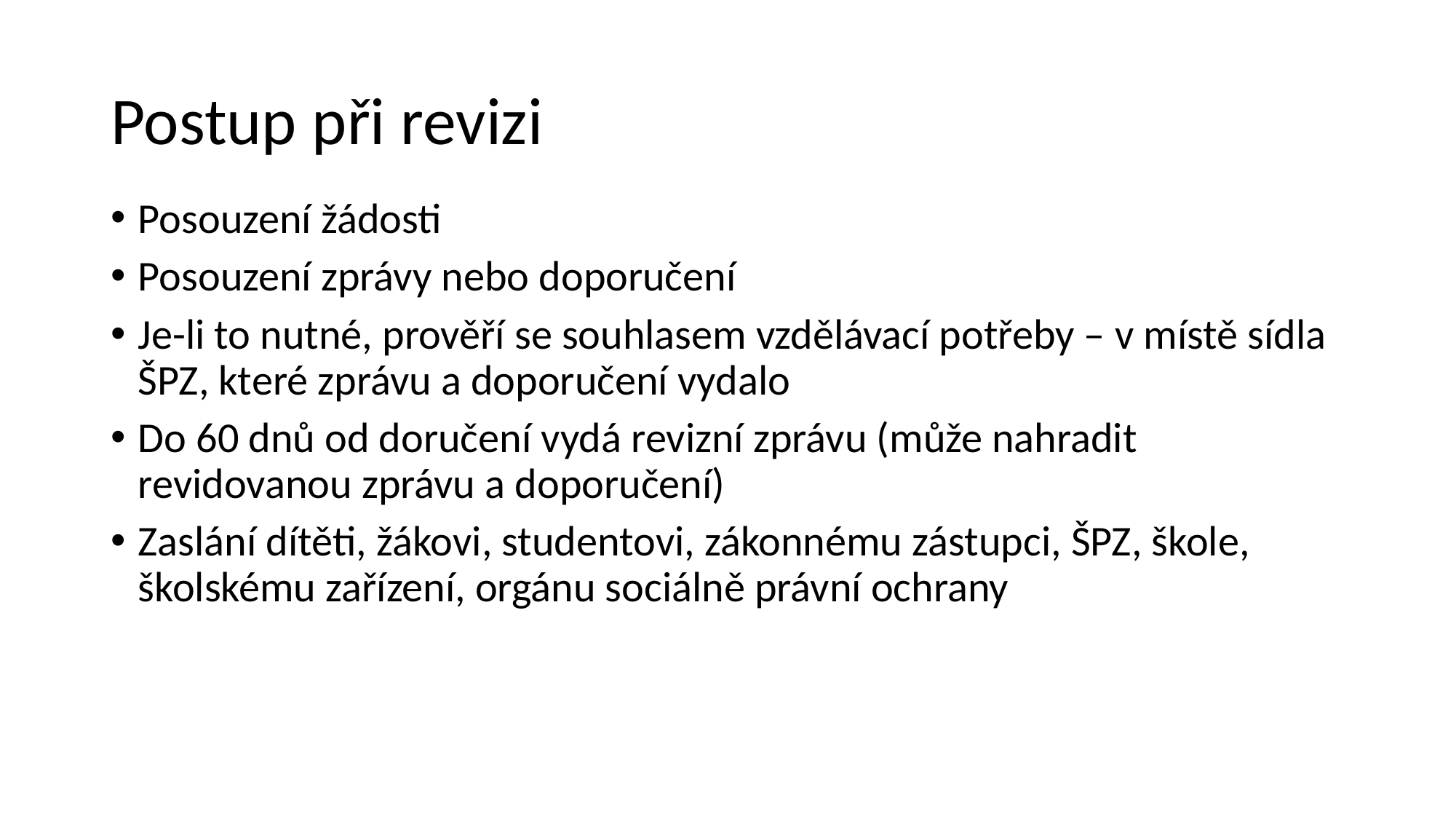

# Postup při revizi
Posouzení žádosti
Posouzení zprávy nebo doporučení
Je-li to nutné, prověří se souhlasem vzdělávací potřeby – v místě sídla ŠPZ, které zprávu a doporučení vydalo
Do 60 dnů od doručení vydá revizní zprávu (může nahradit revidovanou zprávu a doporučení)
Zaslání dítěti, žákovi, studentovi, zákonnému zástupci, ŠPZ, škole, školskému zařízení, orgánu sociálně právní ochrany